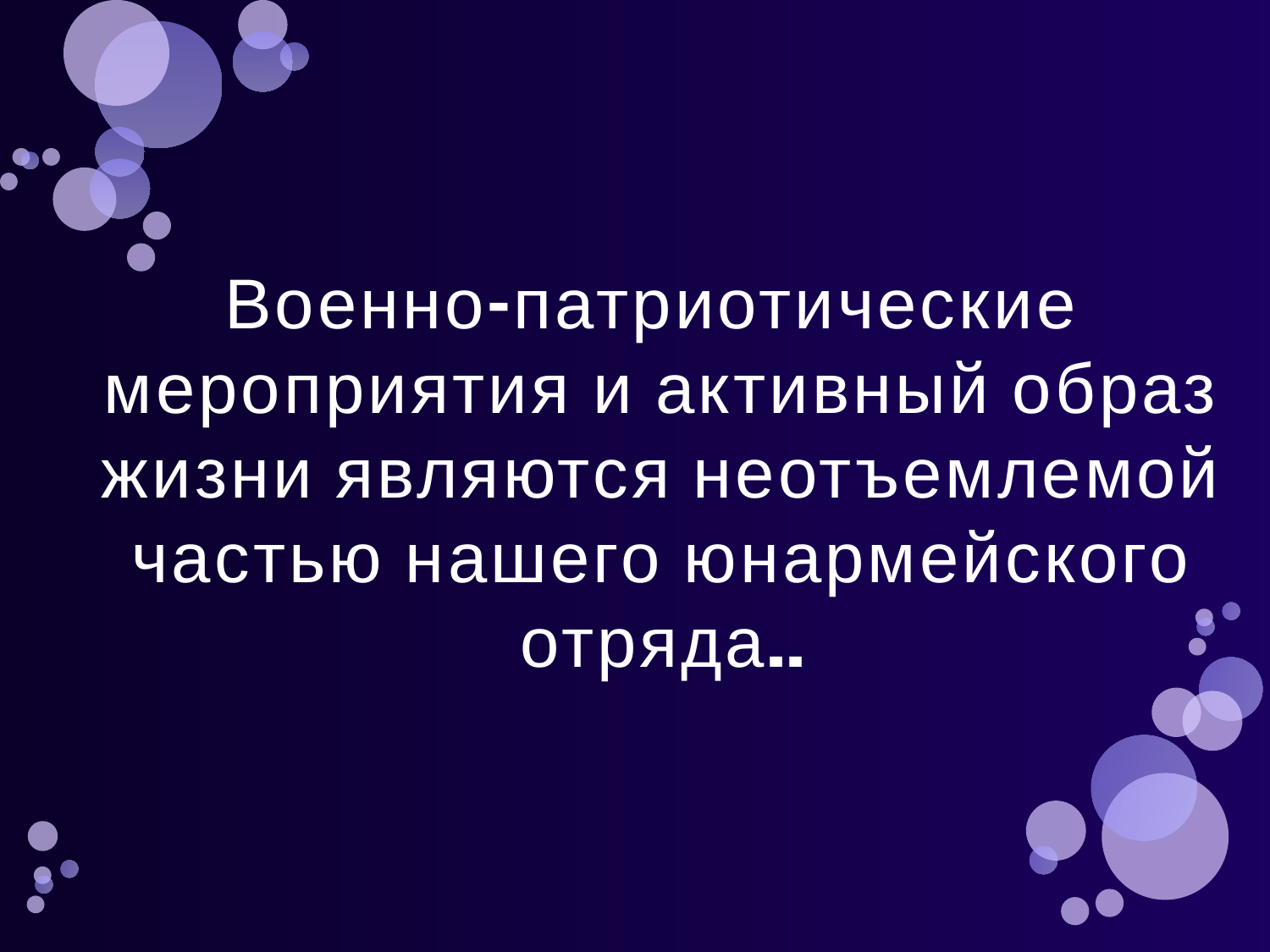

# Военно-патриотические  мероприятия и активный образ жизни являются неотъемлемой частью нашего юнармейского отряда..